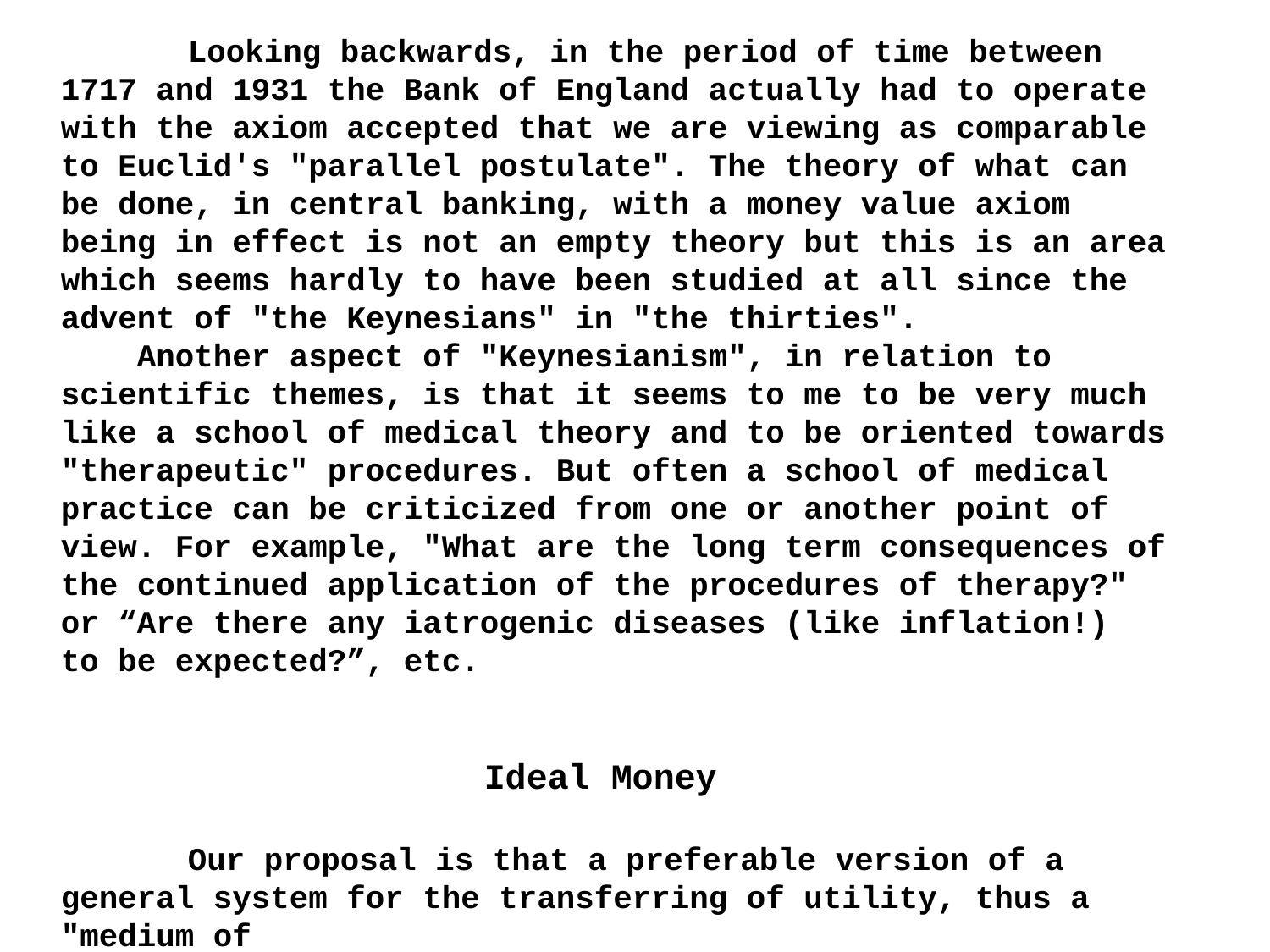

Looking backwards, in the period of time between 1717 and 1931 the Bank of England actually had to operate with the axiom accepted that we are viewing as comparable to Euclid's "parallel postulate". The theory of what can be done, in central banking, with a money value axiom being in effect is not an empty theory but this is an area which seems hardly to have been studied at all since the advent of "the Keynesians" in "the thirties".
    Another aspect of "Keynesianism", in relation to scientific themes, is that it seems to me to be very much like a school of medical theory and to be oriented towards "therapeutic" procedures. But often a school of medical practice can be criticized from one or another point of view. For example, "What are the long term consequences of the continued application of the procedures of therapy?" or “Are there any iatrogenic diseases (like inflation!)  to be expected?”, etc.

                    Ideal Money

	Our proposal is that a preferable version of a general system for the transferring of utility, thus a "medium of